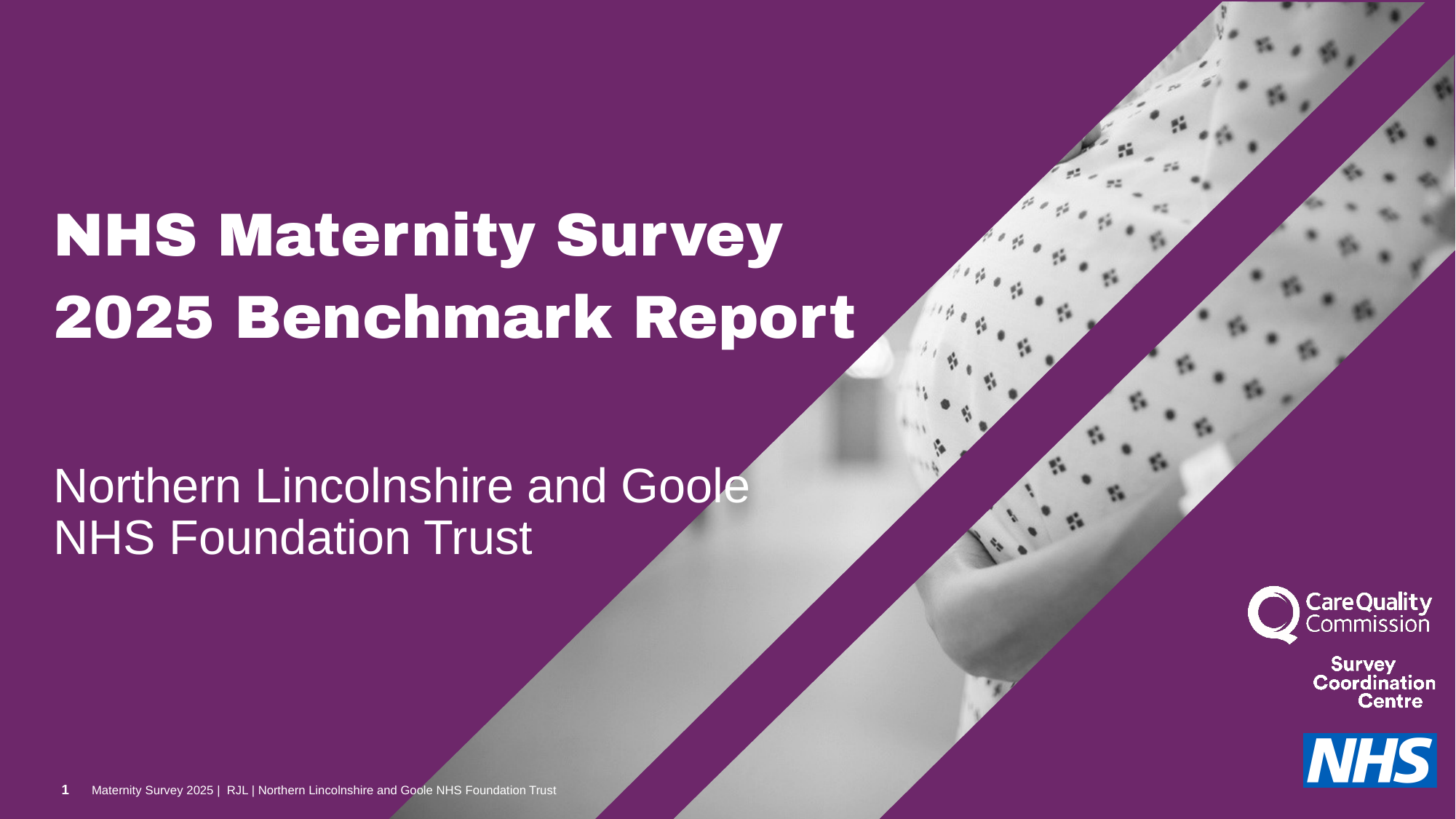

NHS Maternity Survey 2025 Benchmark Report
# Northern Lincolnshire and Goole NHS Foundation Trust
1